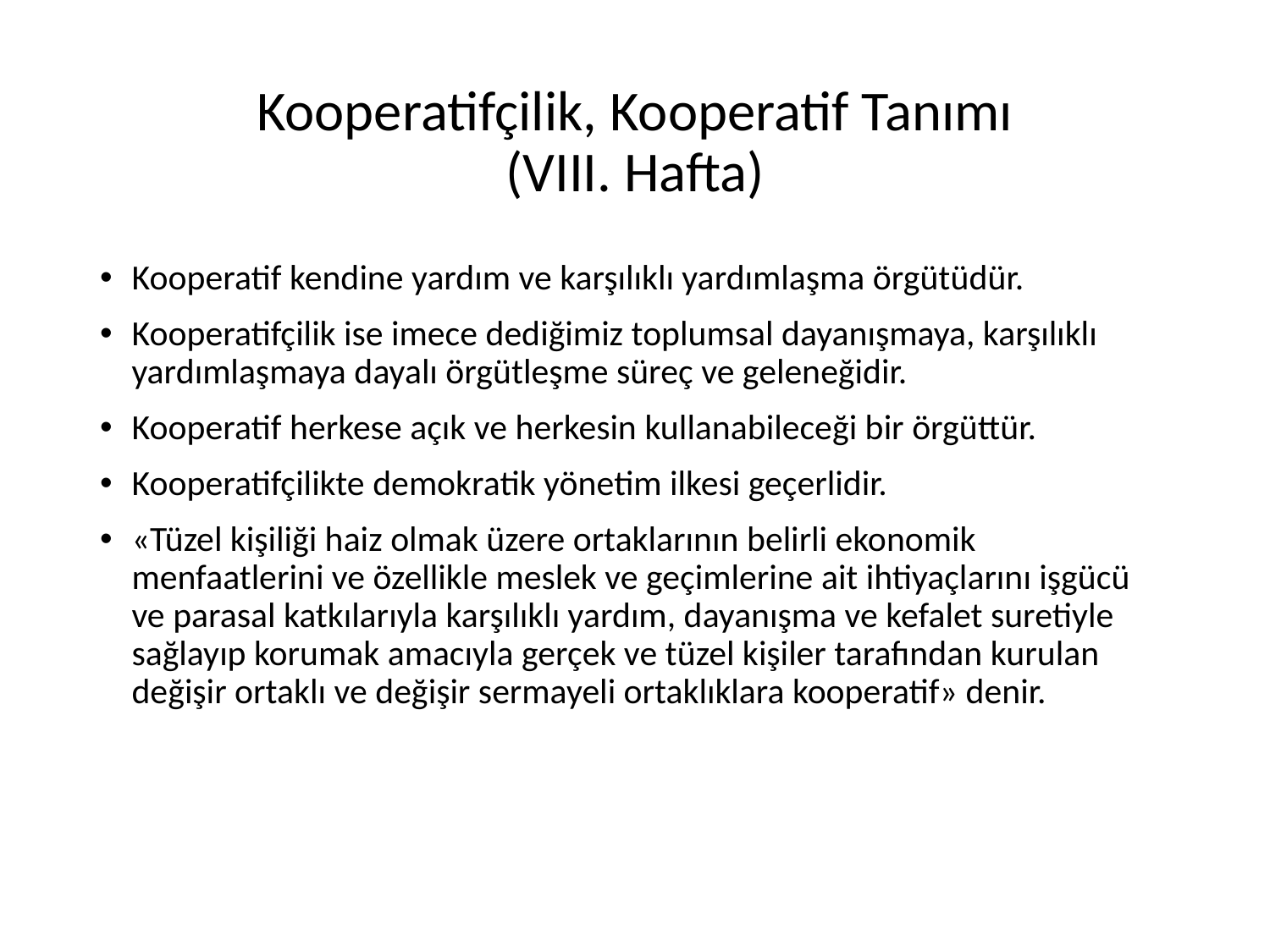

# Kooperatifçilik, Kooperatif Tanımı (VIII. Hafta)
Kooperatif kendine yardım ve karşılıklı yardımlaşma örgütüdür.
Kooperatifçilik ise imece dediğimiz toplumsal dayanışmaya, karşılıklı yardımlaşmaya dayalı örgütleşme süreç ve geleneğidir.
Kooperatif herkese açık ve herkesin kullanabileceği bir örgüttür.
Kooperatifçilikte demokratik yönetim ilkesi geçerlidir.
«Tüzel kişiliği haiz olmak üzere ortaklarının belirli ekonomik menfaatlerini ve özellikle meslek ve geçimlerine ait ihtiyaçlarını işgücü ve parasal katkılarıyla karşılıklı yardım, dayanışma ve kefalet suretiyle sağlayıp korumak amacıyla gerçek ve tüzel kişiler tarafından kurulan değişir ortaklı ve değişir sermayeli ortaklıklara kooperatif» denir.